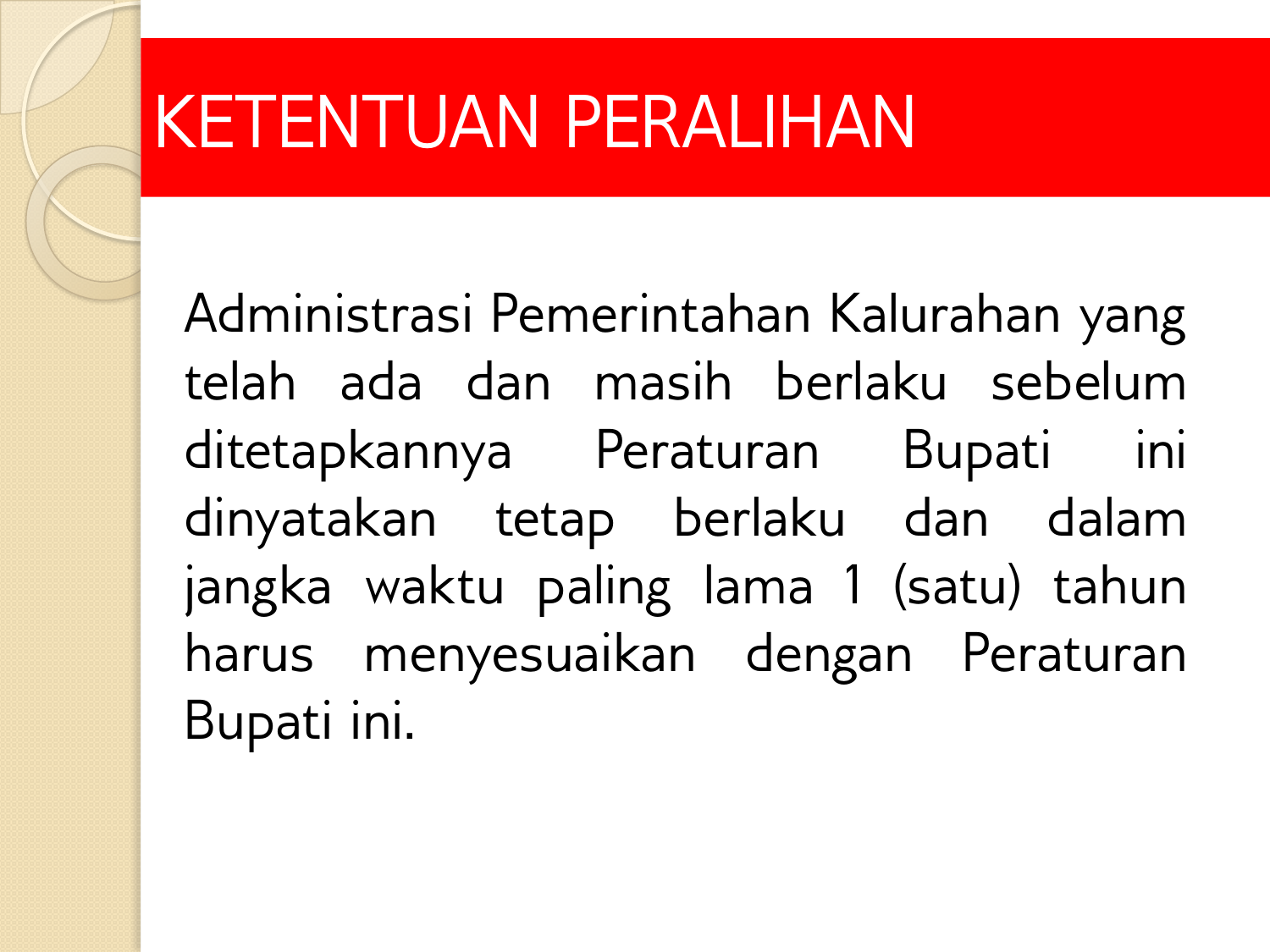

# KETENTUAN PERALIHAN
Administrasi Pemerintahan Kalurahan yang telah ada dan masih berlaku sebelum ditetapkannya Peraturan Bupati ini dinyatakan tetap berlaku dan dalam jangka waktu paling lama 1 (satu) tahun harus menyesuaikan dengan Peraturan Bupati ini.